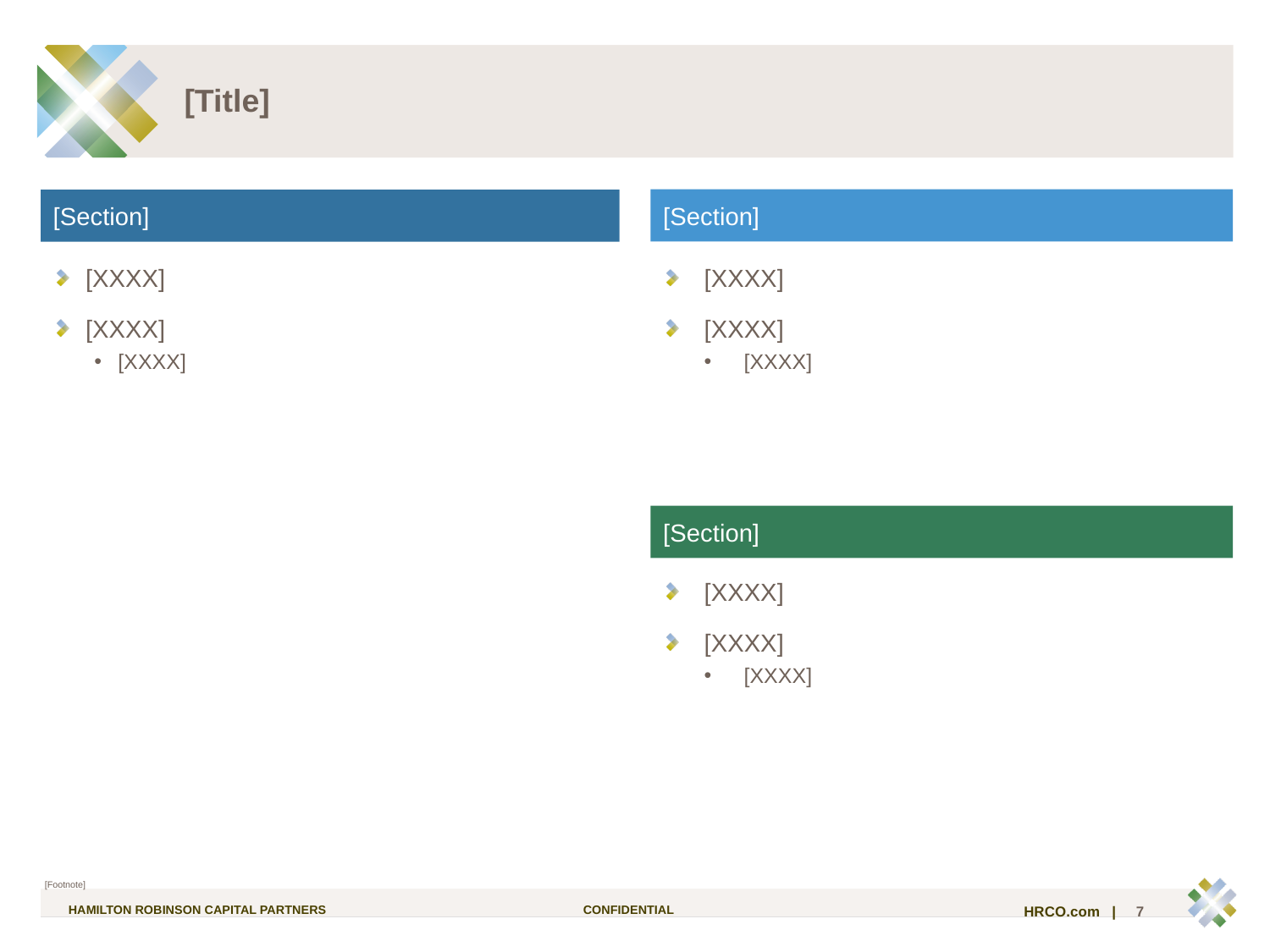

[Title]

[Section]
[Section]
[XXXX]
[XXXX]
[XXXX]
[XXXX]
[XXXX]
[XXXX]
[Section]
[XXXX]
[XXXX]
[XXXX]
[Footnote]